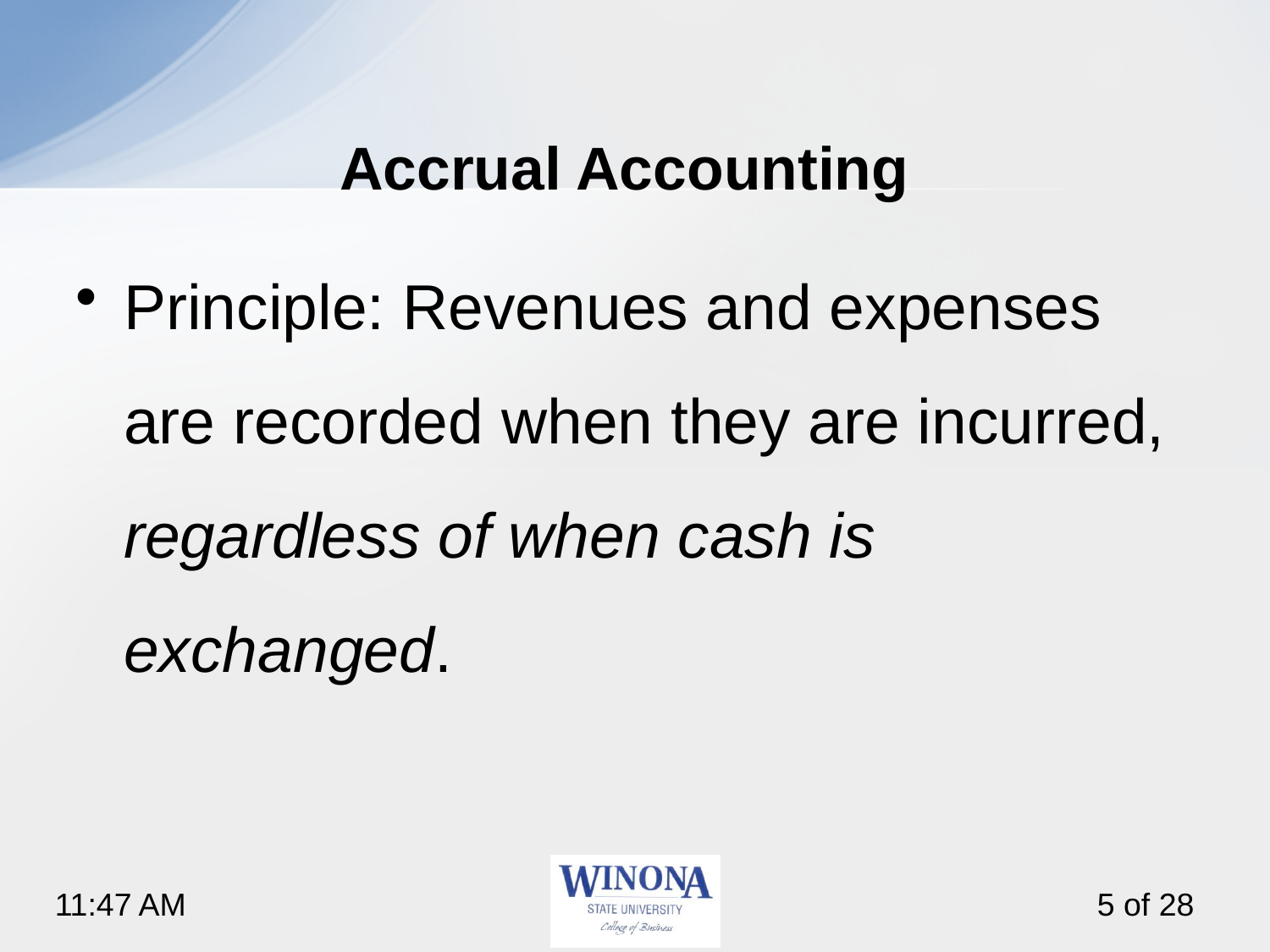

# Accrual Accounting
Principle: Revenues and expenses are recorded when they are incurred, regardless of when cash is exchanged.